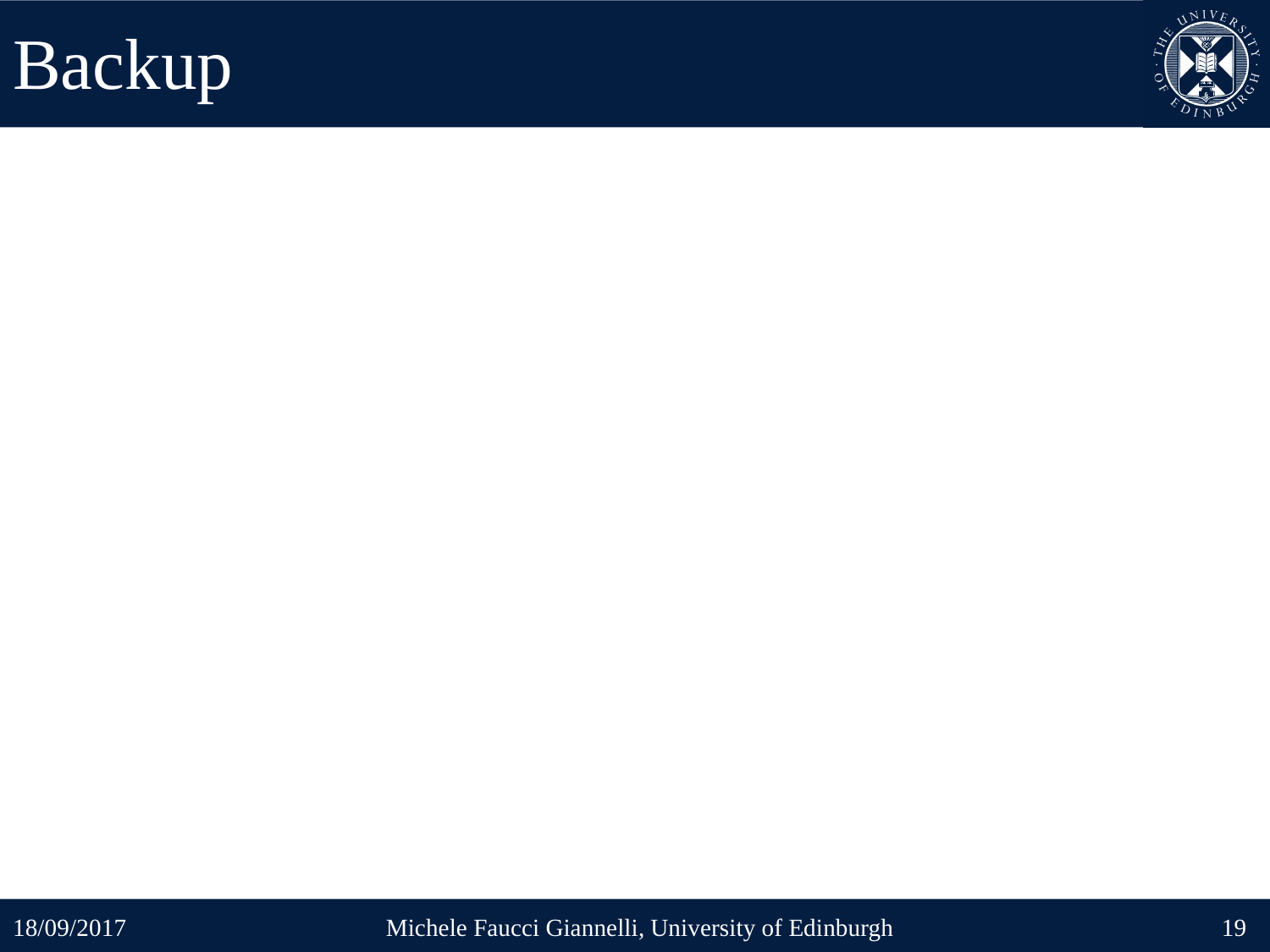

# Backup

18/09/2017
Michele Faucci Giannelli, University of Edinburgh
19